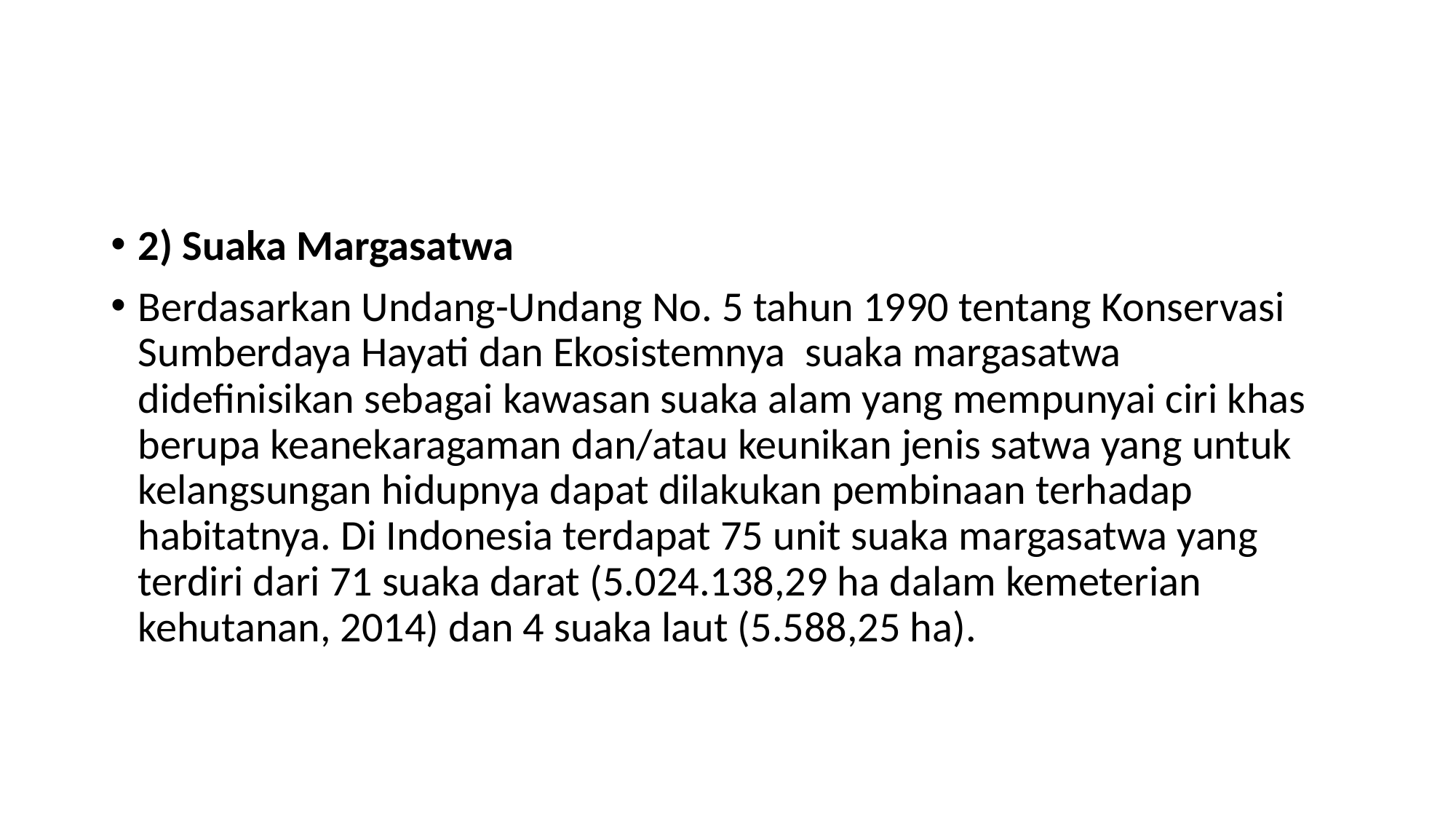

#
2) Suaka Margasatwa
Berdasarkan Undang-Undang No. 5 tahun 1990 tentang Konservasi Sumberdaya Hayati dan Ekosistemnya  suaka margasatwa  didefinisikan sebagai kawasan suaka alam yang mempunyai ciri khas berupa keanekaragaman dan/atau keunikan jenis satwa yang untuk kelangsungan hidupnya dapat dilakukan pembinaan terhadap habitatnya. Di Indonesia terdapat 75 unit suaka margasatwa yang terdiri dari 71 suaka darat (5.024.138,29 ha dalam kemeterian kehutanan, 2014) dan 4 suaka laut (5.588,25 ha).